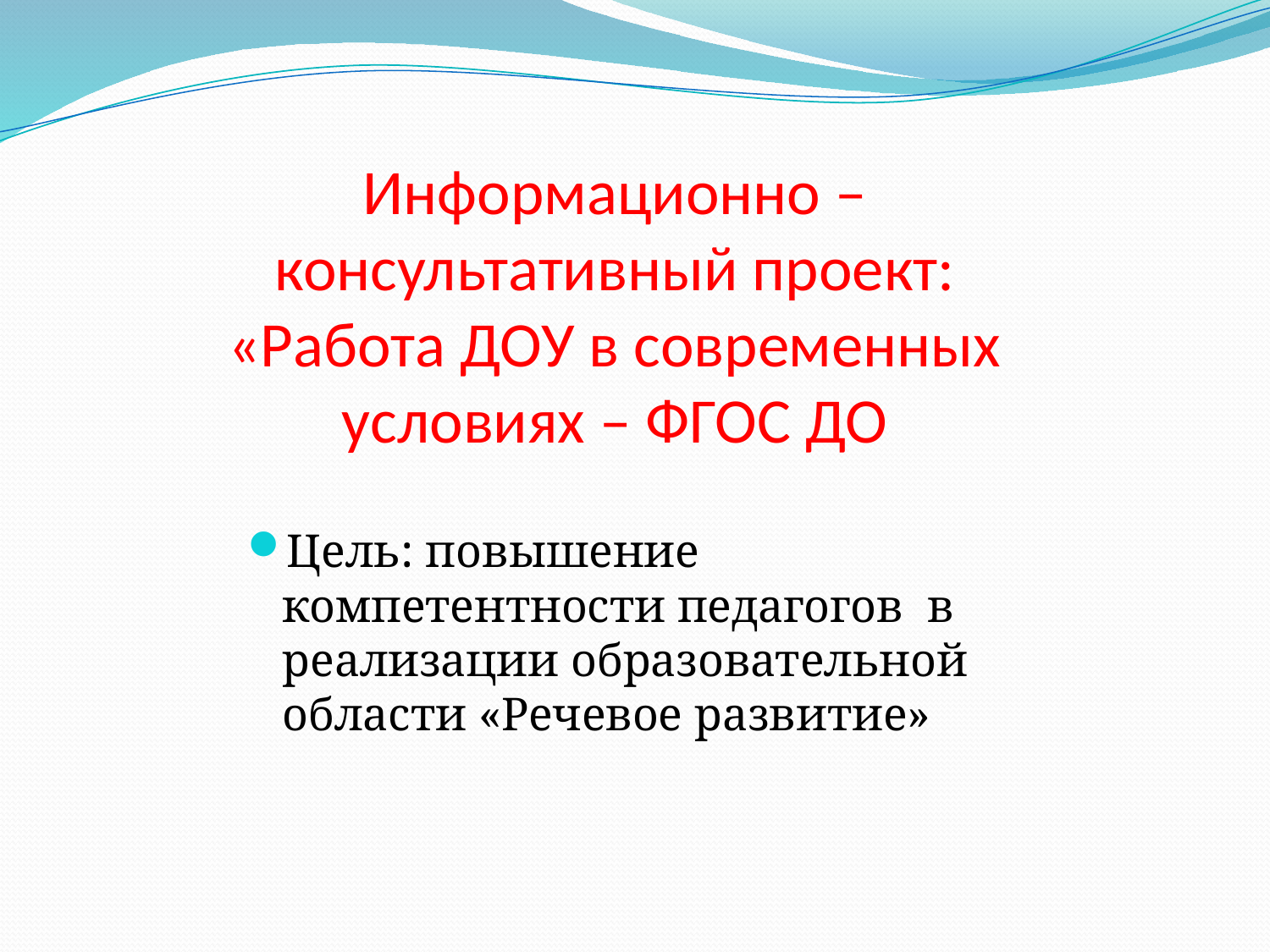

Информационно – консультативный проект: «Работа ДОУ в современных условиях – ФГОС ДО
Цель: повышение компетентности педагогов  в реализации образовательной области «Речевое развитие»